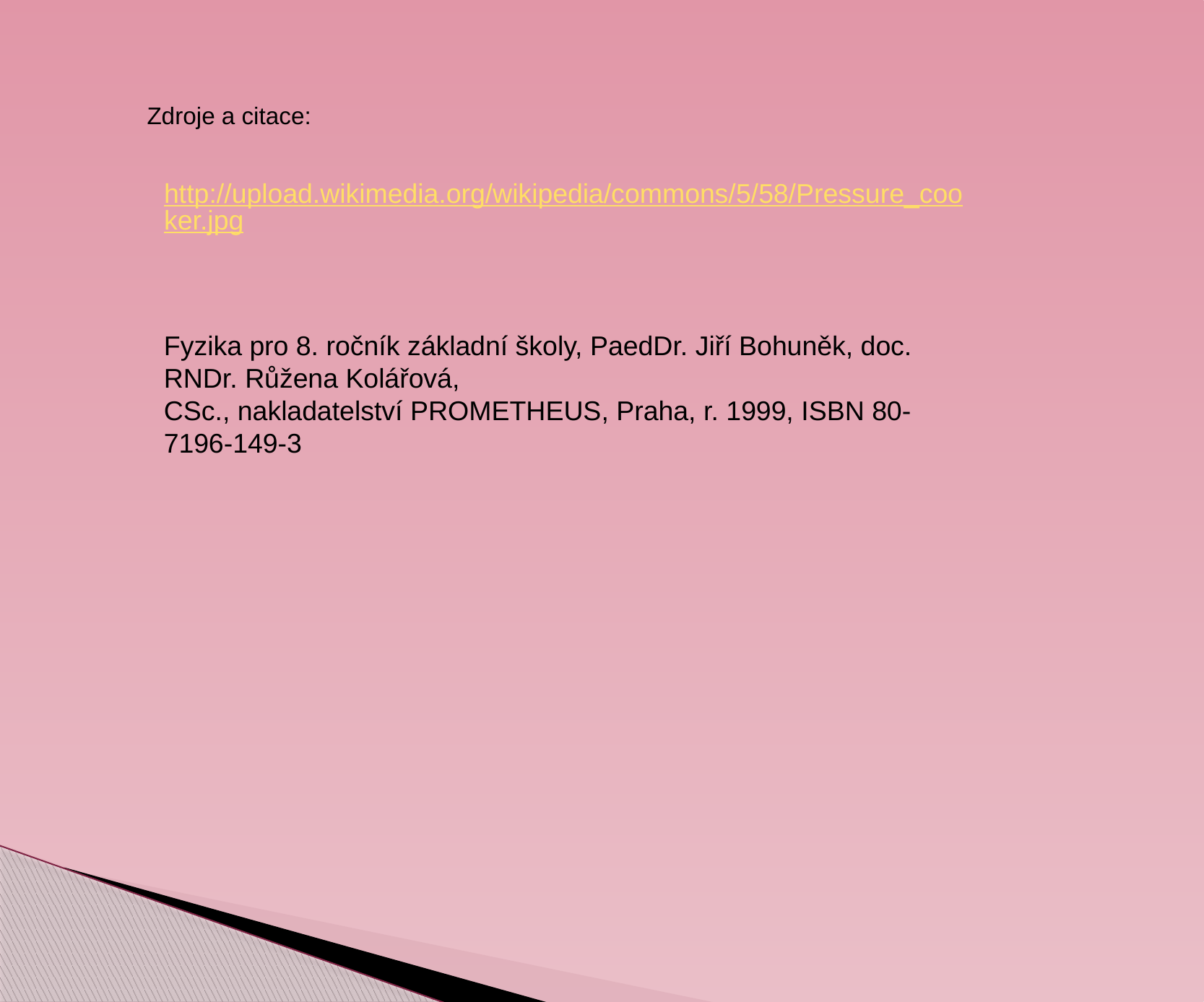

Zdroje a citace:
http://upload.wikimedia.org/wikipedia/commons/5/58/Pressure_cooker.jpg

Fyzika pro 8. ročník základní školy, PaedDr. Jiří Bohuněk, doc. RNDr. Růžena Kolářová,
CSc., nakladatelství PROMETHEUS, Praha, r. 1999, ISBN 80-7196-149-3